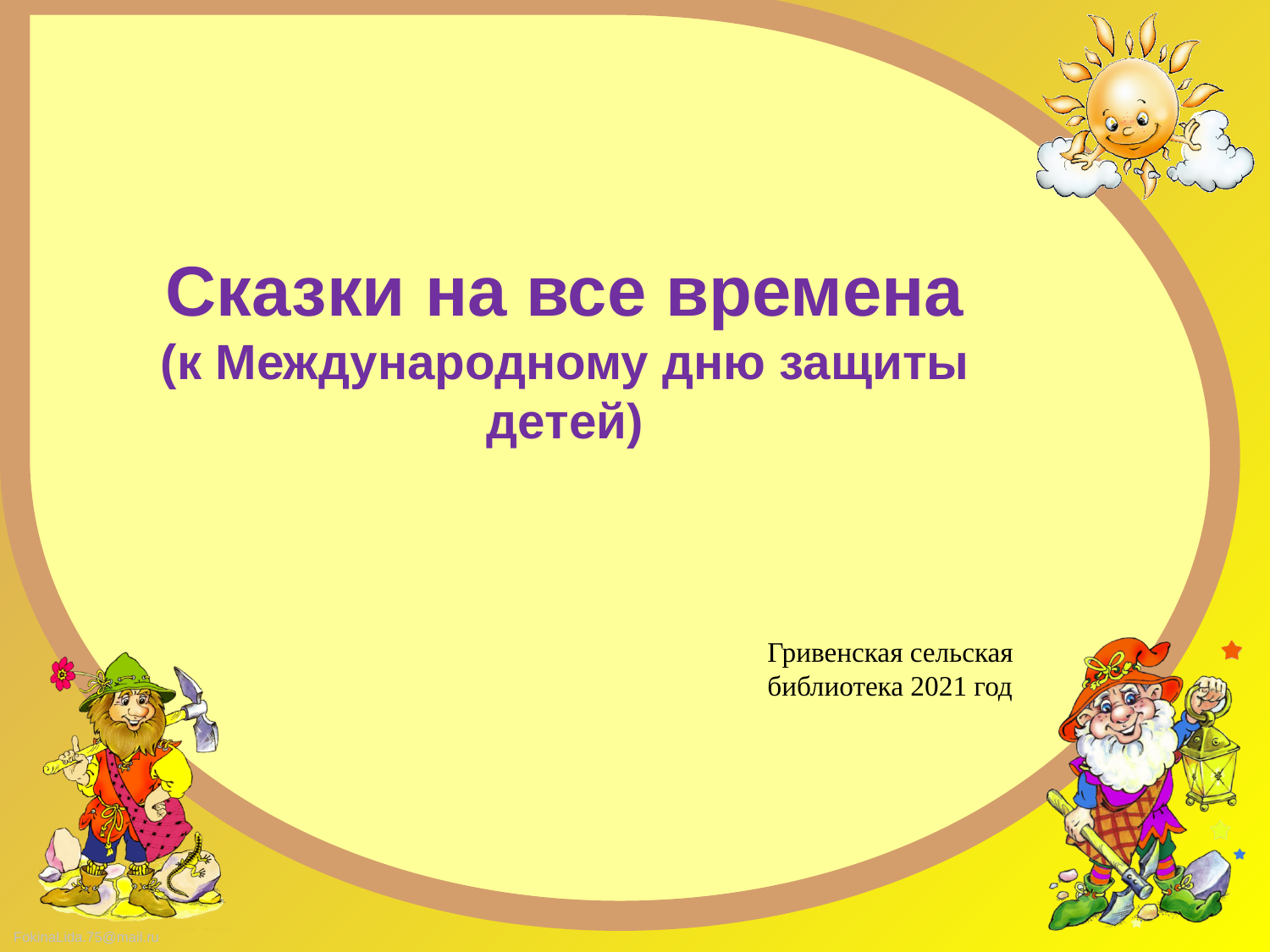

Сказки на все времена
(к Международному дню защиты детей)
Гривенская сельская библиотека 2021 год